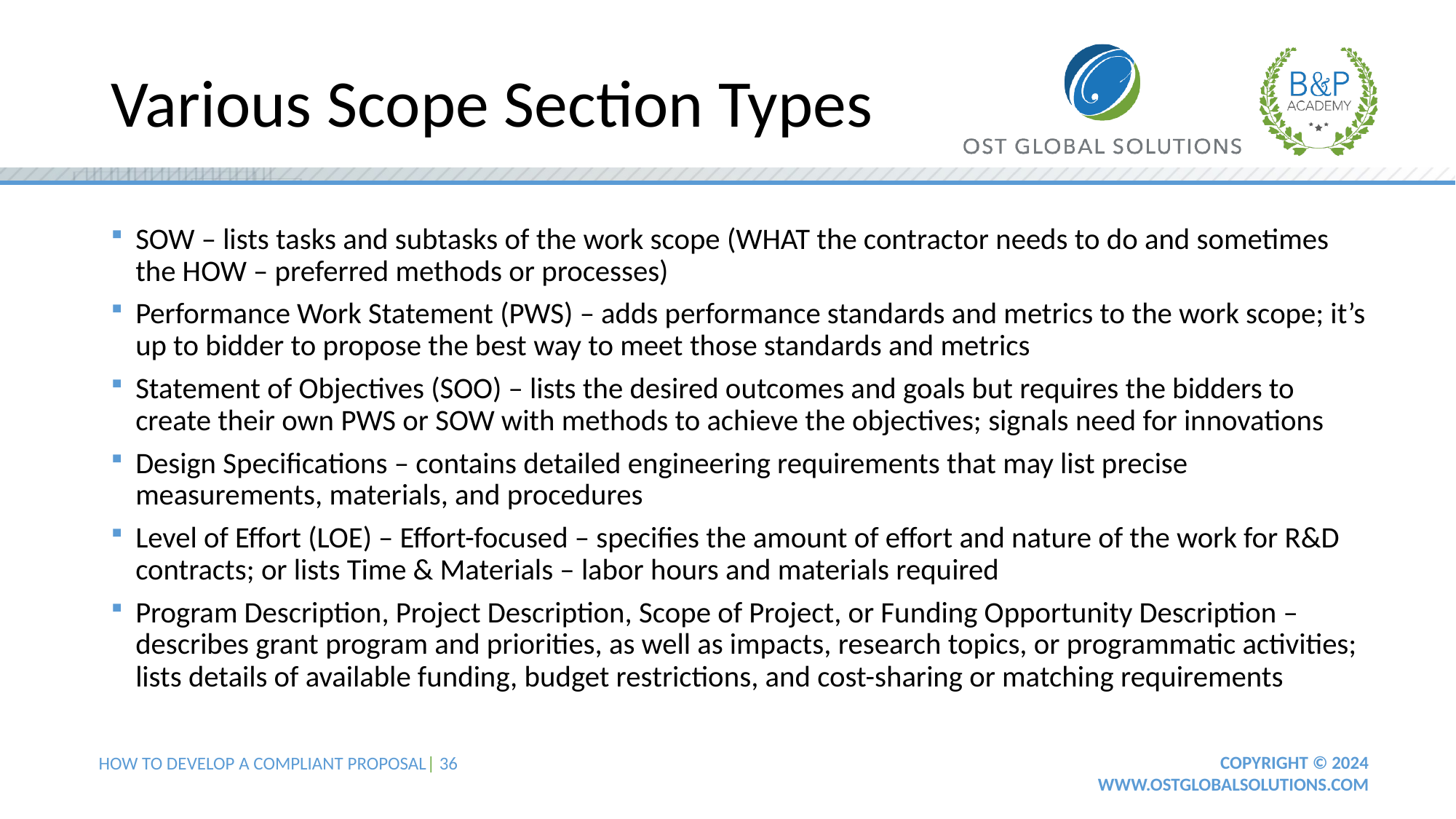

# Various Scope Section Types
SOW – lists tasks and subtasks of the work scope (WHAT the contractor needs to do and sometimes the HOW – preferred methods or processes)
Performance Work Statement (PWS) – adds performance standards and metrics to the work scope; it’s up to bidder to propose the best way to meet those standards and metrics
Statement of Objectives (SOO) – lists the desired outcomes and goals but requires the bidders to create their own PWS or SOW with methods to achieve the objectives; signals need for innovations
Design Specifications – contains detailed engineering requirements that may list precise measurements, materials, and procedures
Level of Effort (LOE) – Effort-focused – specifies the amount of effort and nature of the work for R&D contracts; or lists Time & Materials – labor hours and materials required
Program Description, Project Description, Scope of Project, or Funding Opportunity Description – describes grant program and priorities, as well as impacts, research topics, or programmatic activities; lists details of available funding, budget restrictions, and cost-sharing or matching requirements